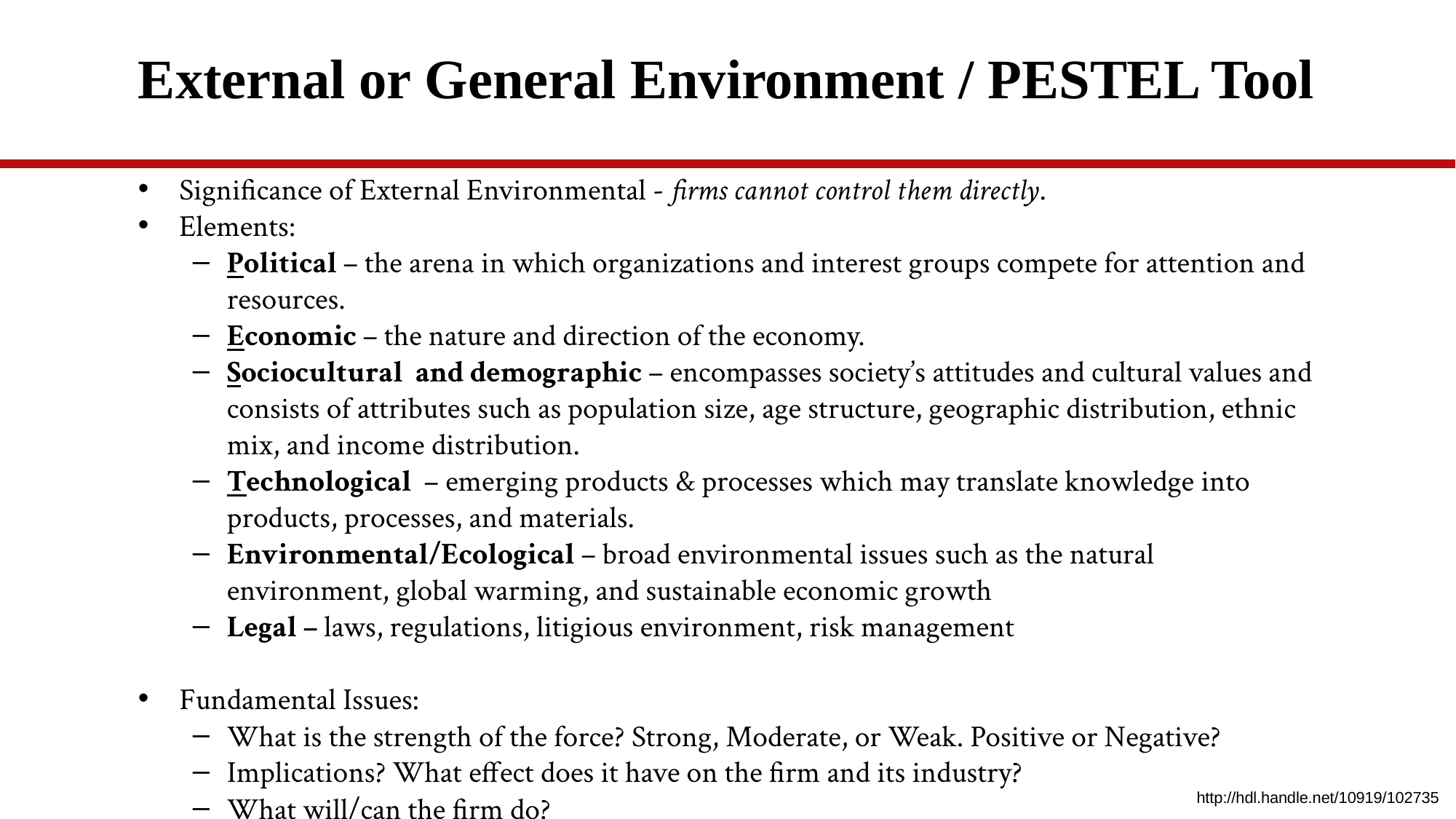

# External or General Environment / PESTEL Tool
Significance of External Environmental - firms cannot control them directly.
Elements:
Political – the arena in which organizations and interest groups compete for attention and resources.
Economic – the nature and direction of the economy.
Sociocultural  and demographic – encompasses society’s attitudes and cultural values and consists of attributes such as population size, age structure, geographic distribution, ethnic mix, and income distribution.
Technological  – emerging products & processes which may translate knowledge into products, processes, and materials.
Environmental/Ecological – broad environmental issues such as the natural environment, global warming, and sustainable economic growth
Legal – laws, regulations, litigious environment, risk management

Fundamental Issues:
What is the strength of the force? Strong, Moderate, or Weak. Positive or Negative?
Implications? What effect does it have on the firm and its industry?
What will/can the firm do?

http://hdl.handle.net/10919/102735